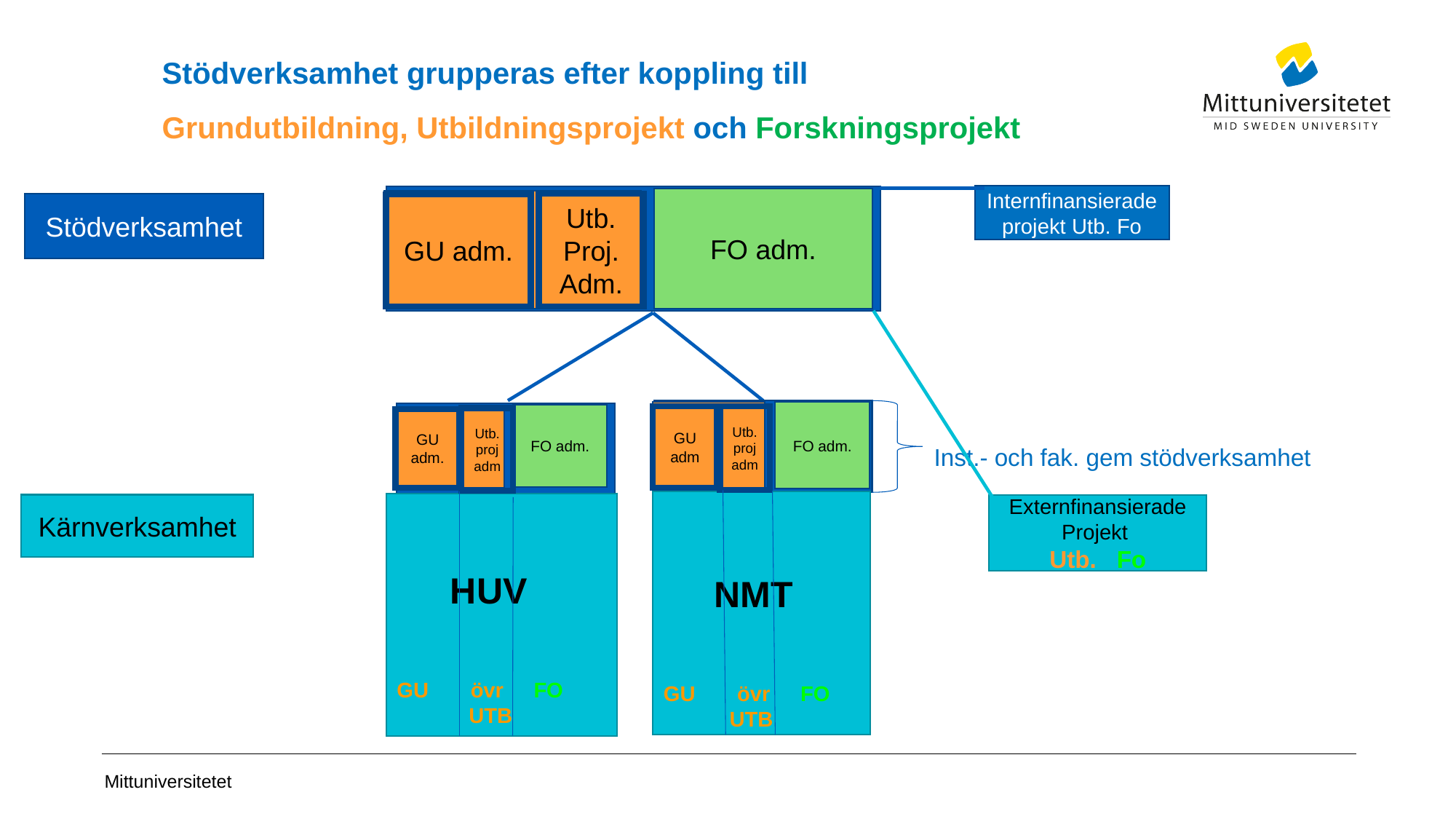

# Stödverksamhet grupperas efter koppling till Grundutbildning, Utbildningsprojekt och Forskningsprojekt Inst.- och fak. gem stödverksamhet
Internfinansierade projekt Utb. Fo
Ledning		Förv.
KOM/SAM	Bib
FO adm.

Utb. Proj. Adm.
Stödverksamhet
GU adm.

FO adm.

FO adm.
GU adm
Utb. proj
adm

Utb.projadm
GU adm.

     NMT

GU       övr     FO
           UTB

       HUV

GU       övr     FO
            UTB
Kärnverksamhet
Externfinansierade Projekt
Utb.   Fo